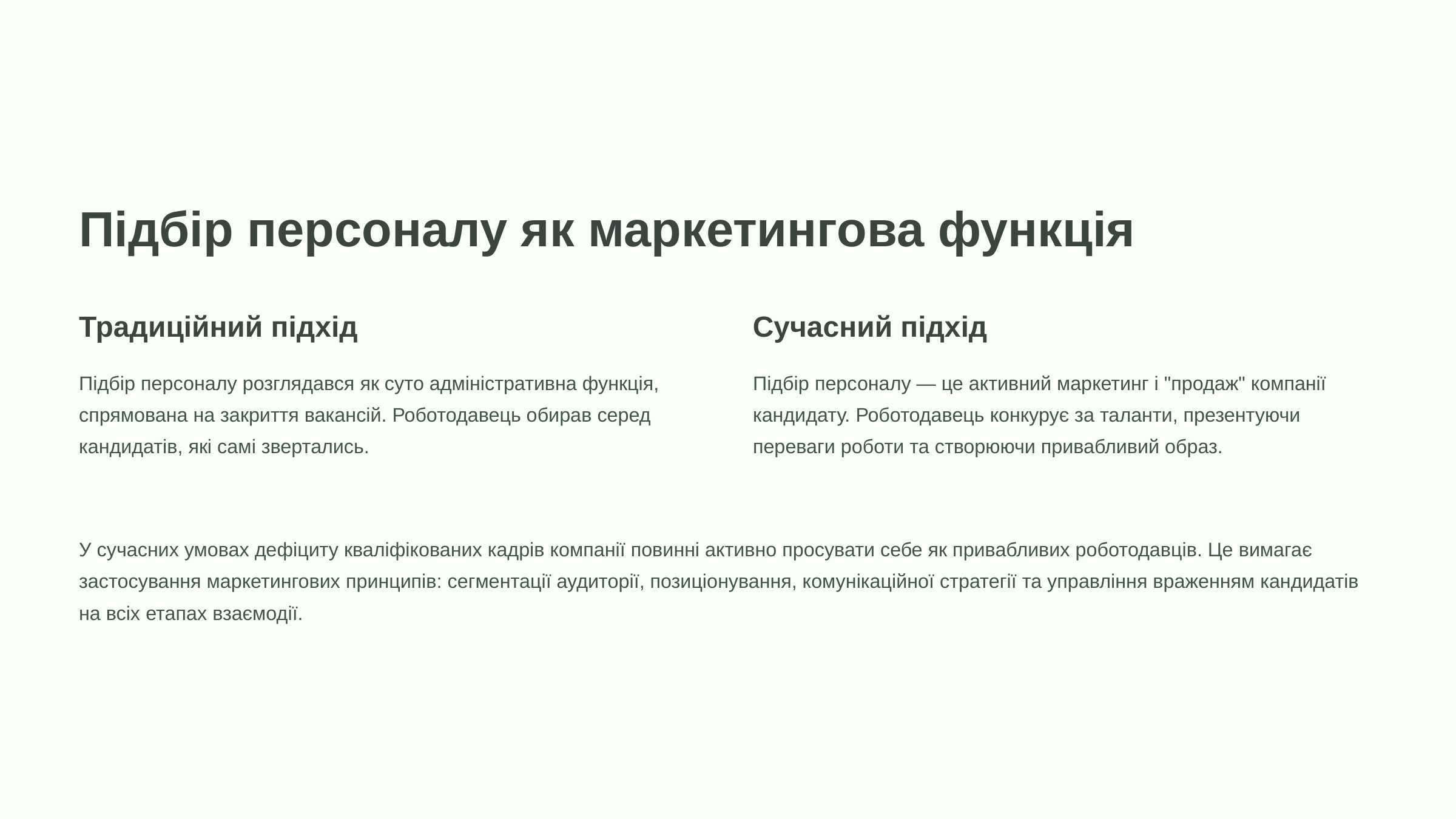

Підбір персоналу як маркетингова функція
Традиційний підхід
Сучасний підхід
Підбір персоналу розглядався як суто адміністративна функція, спрямована на закриття вакансій. Роботодавець обирав серед кандидатів, які самі звертались.
Підбір персоналу — це активний маркетинг і "продаж" компанії кандидату. Роботодавець конкурує за таланти, презентуючи переваги роботи та створюючи привабливий образ.
У сучасних умовах дефіциту кваліфікованих кадрів компанії повинні активно просувати себе як привабливих роботодавців. Це вимагає застосування маркетингових принципів: сегментації аудиторії, позиціонування, комунікаційної стратегії та управління враженням кандидатів на всіх етапах взаємодії.